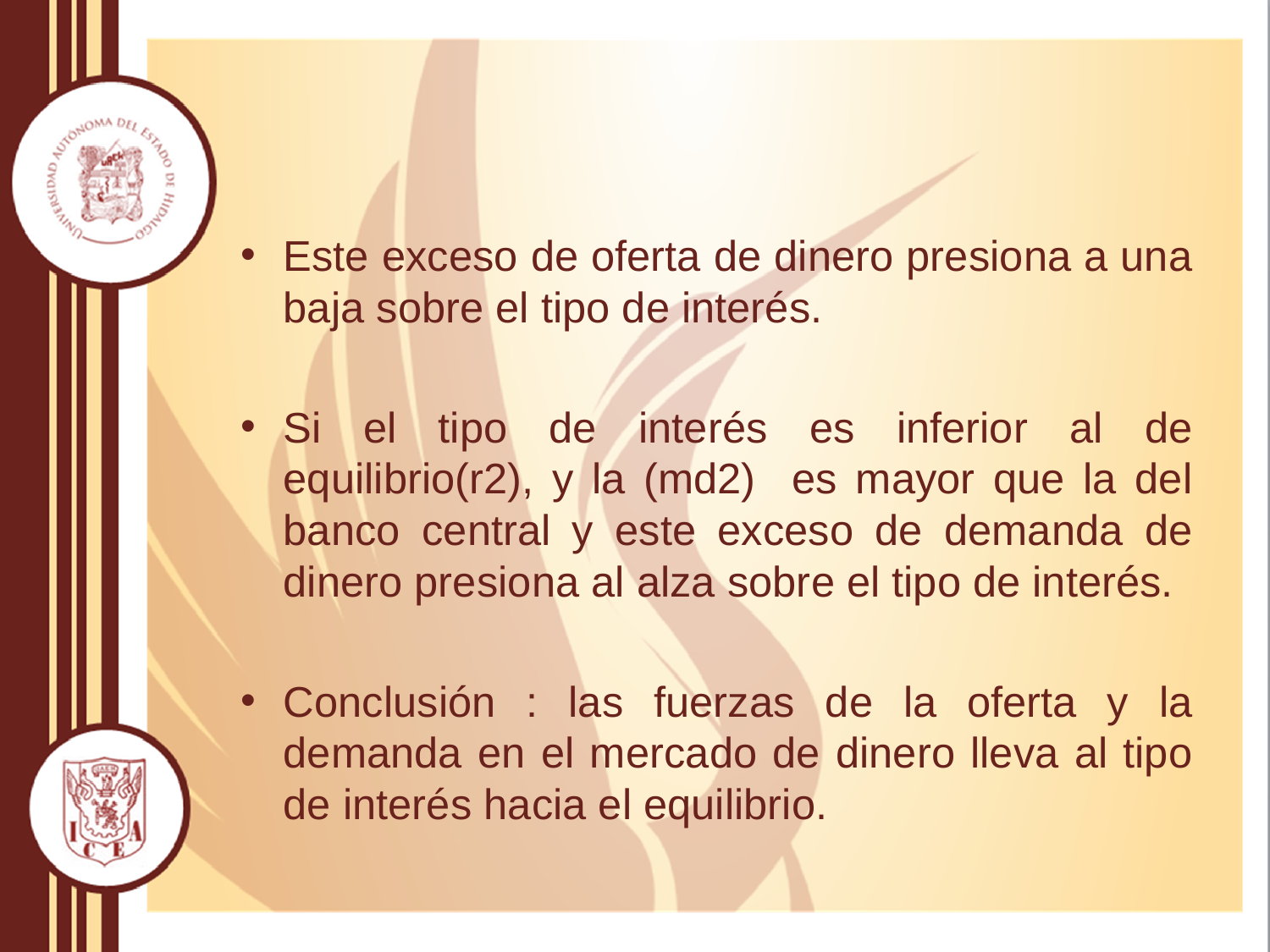

Este exceso de oferta de dinero presiona a una baja sobre el tipo de interés.

Si el tipo de interés es inferior al de equilibrio(r2), y la (md2)  es mayor que la del banco central y este exceso de demanda de dinero presiona al alza sobre el tipo de interés.

Conclusión : las fuerzas de la oferta y la demanda en el mercado de dinero lleva al tipo de interés hacia el equilibrio.